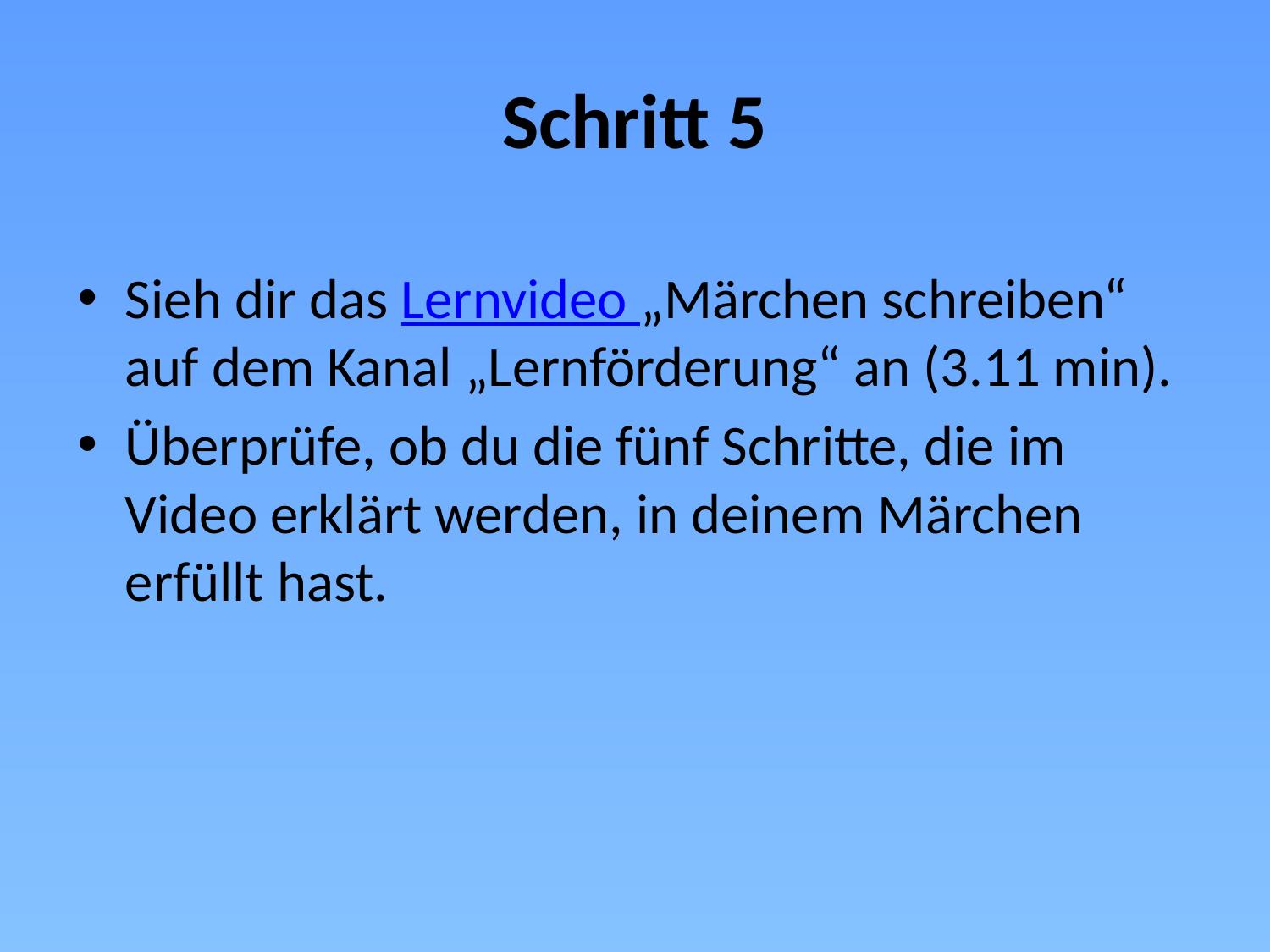

# Schritt 5
Sieh dir das Lernvideo „Märchen schreiben“ auf dem Kanal „Lernförderung“ an (3.11 min).
Überprüfe, ob du die fünf Schritte, die im Video erklärt werden, in deinem Märchen erfüllt hast.